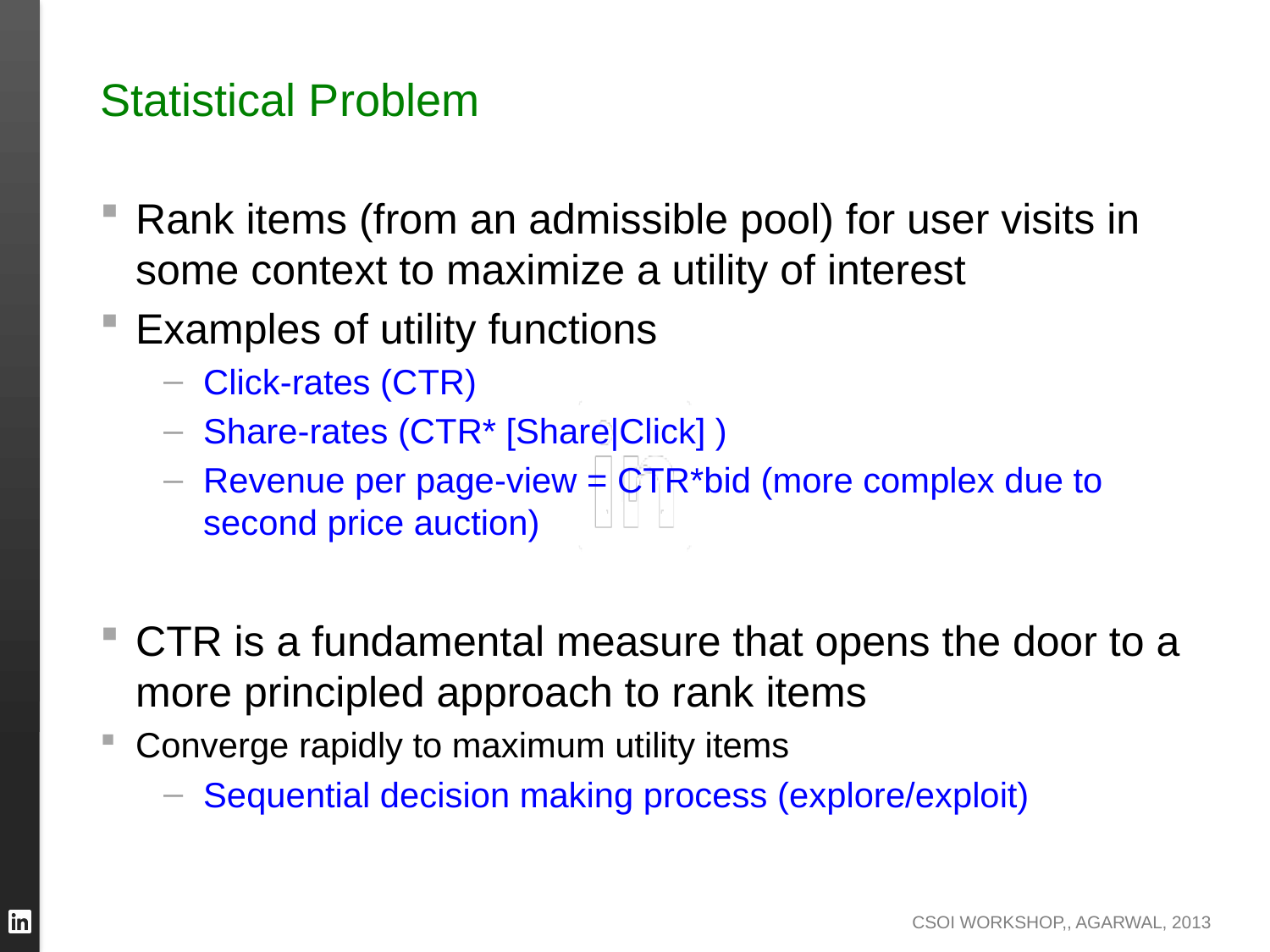

# Statistical Problem
Rank items (from an admissible pool) for user visits in some context to maximize a utility of interest
Examples of utility functions
Click-rates (CTR)
Share-rates (CTR* [Share|Click] )
Revenue per page-view = CTR*bid (more complex due to second price auction)

CTR is a fundamental measure that opens the door to a more principled approach to rank items
Converge rapidly to maximum utility items
Sequential decision making process (explore/exploit)